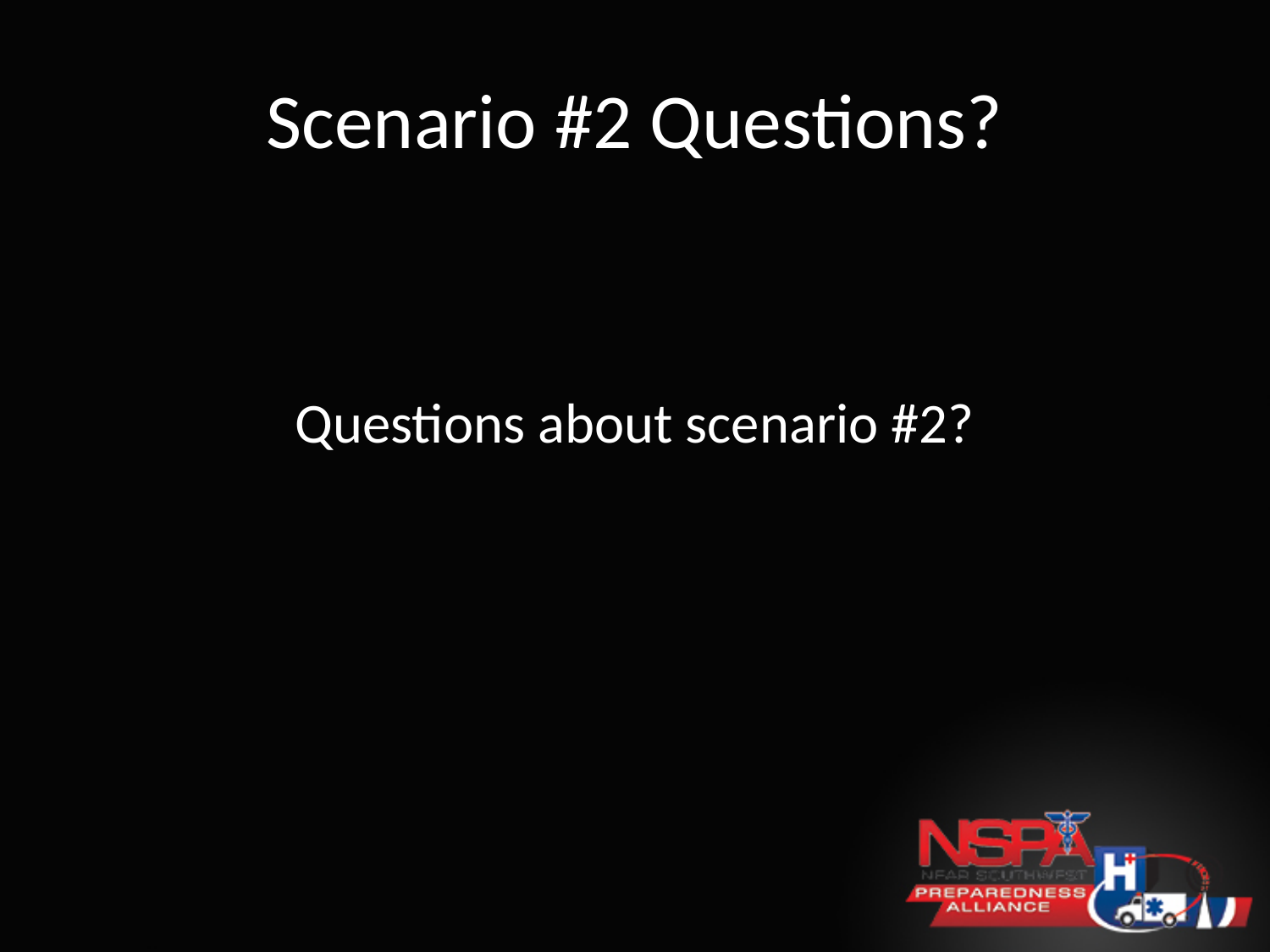

# Scenario #2 Questions?

Questions about scenario #2?